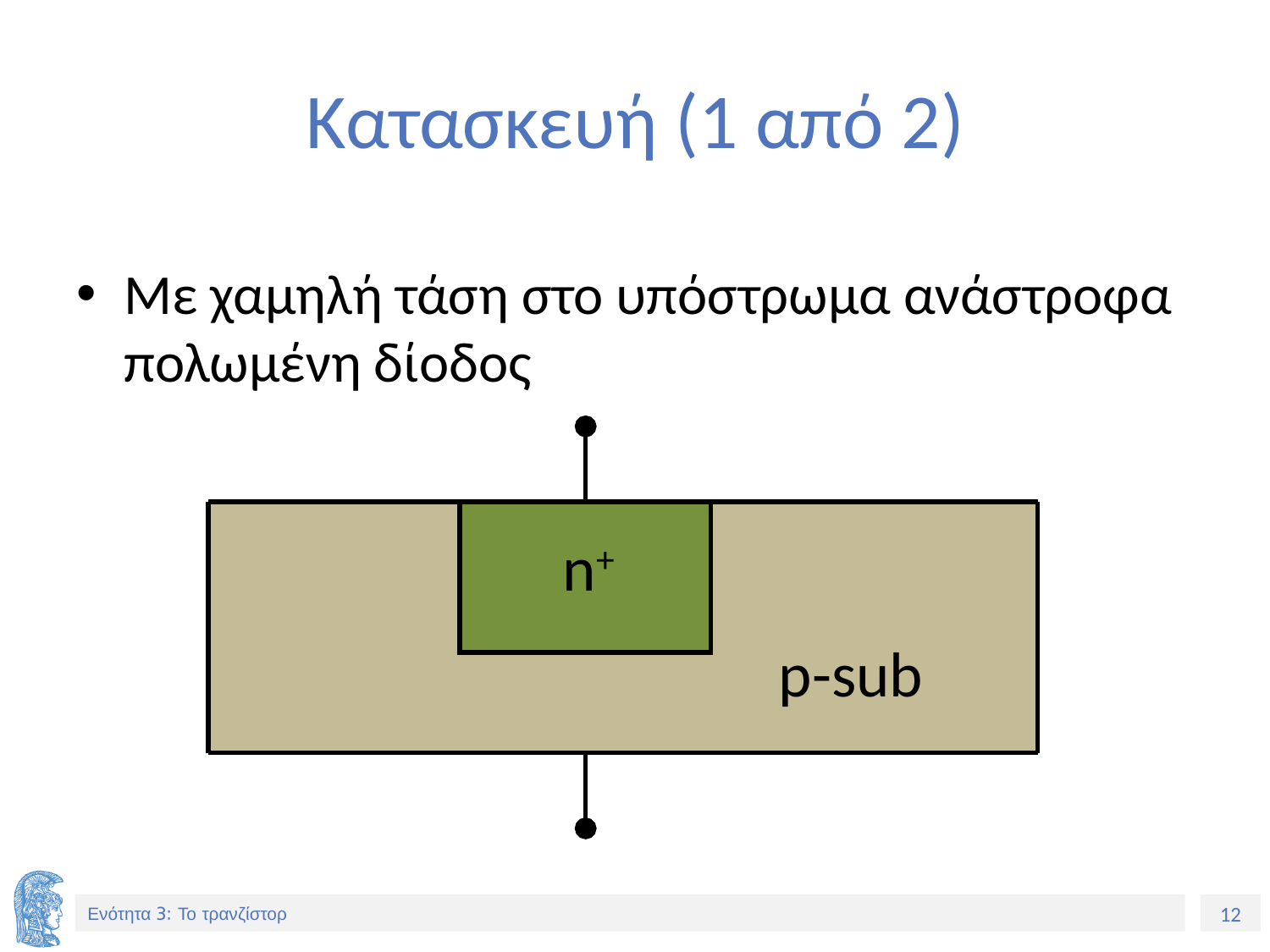

# Κατασκευή (1 από 2)
Με χαμηλή τάση στο υπόστρωμα ανάστροφα πολωμένη δίοδος

n+
p-sub